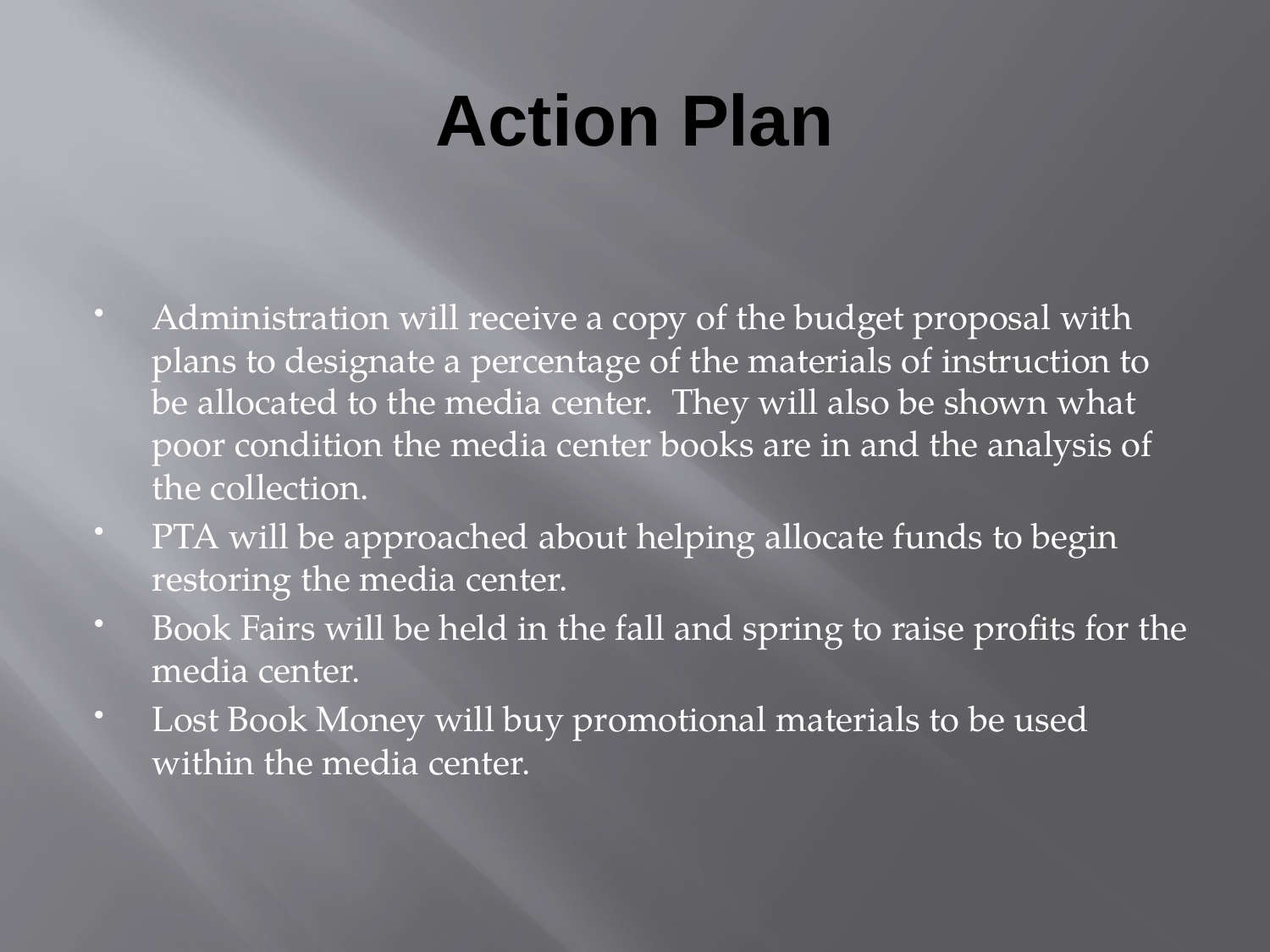

# Action Plan

Administration will receive a copy of the budget proposal with plans to designate a percentage of the materials of instruction to be allocated to the media center.  They will also be shown what poor condition the media center books are in and the analysis of the collection.
PTA will be approached about helping allocate funds to begin restoring the media center.
Book Fairs will be held in the fall and spring to raise profits for the media center.
Lost Book Money will buy promotional materials to be used within the media center.